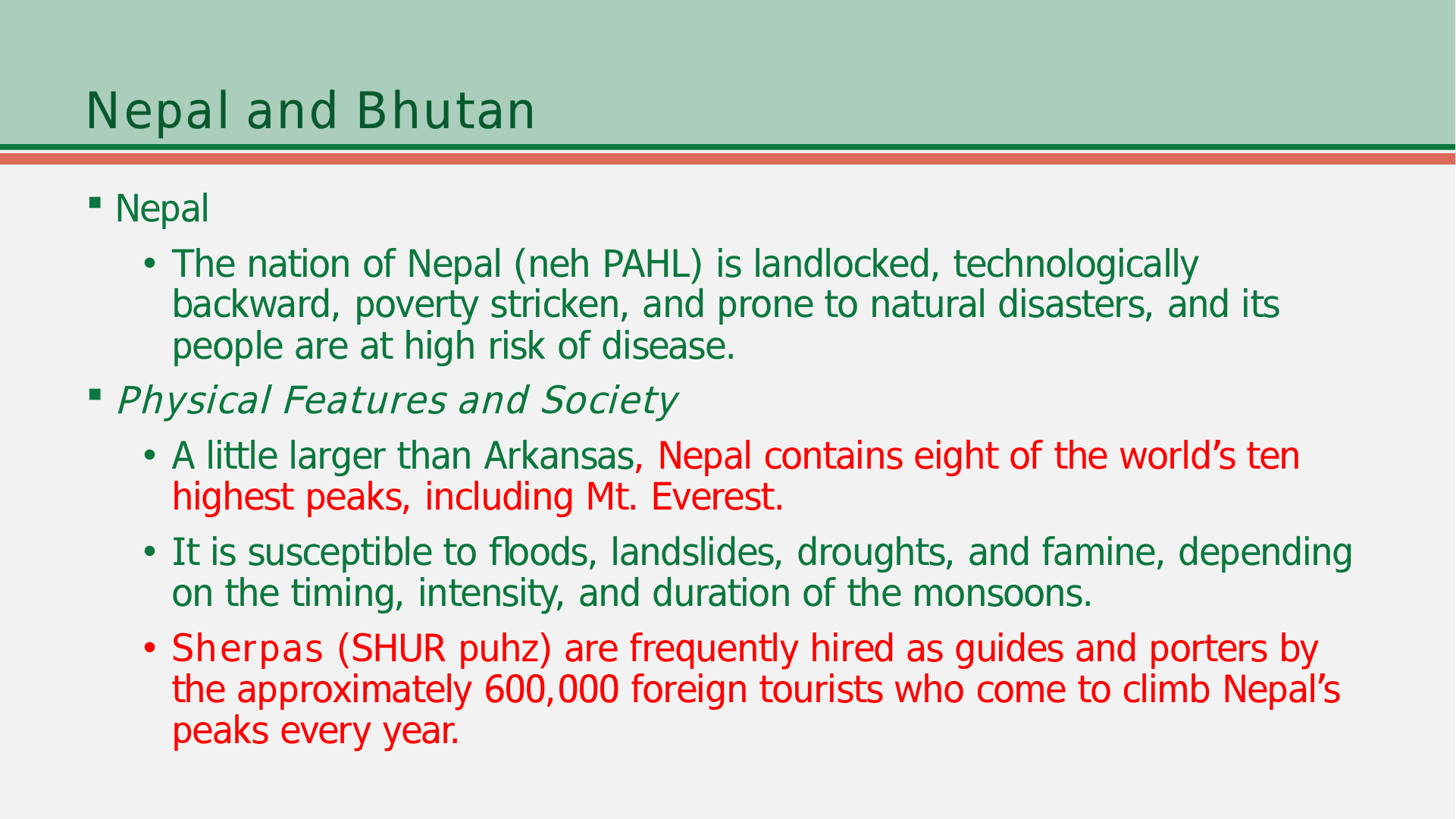

# Nepal and Bhutan
Nepal
The nation of Nepal (neh PAHL) is landlocked, technologically backward, poverty stricken, and prone to natural disasters, and its people are at high risk of disease.
Physical Features and Society
A little larger than Arkansas, Nepal contains eight of the world’s ten highest peaks, including Mt. Everest.
It is susceptible to floods, landslides, droughts, and famine, depending on the timing, intensity, and duration of the monsoons.
Sherpas (SHUR puhz) are frequently hired as guides and porters by the approximately 600,000 foreign tourists who come to climb Nepal’s peaks every year.